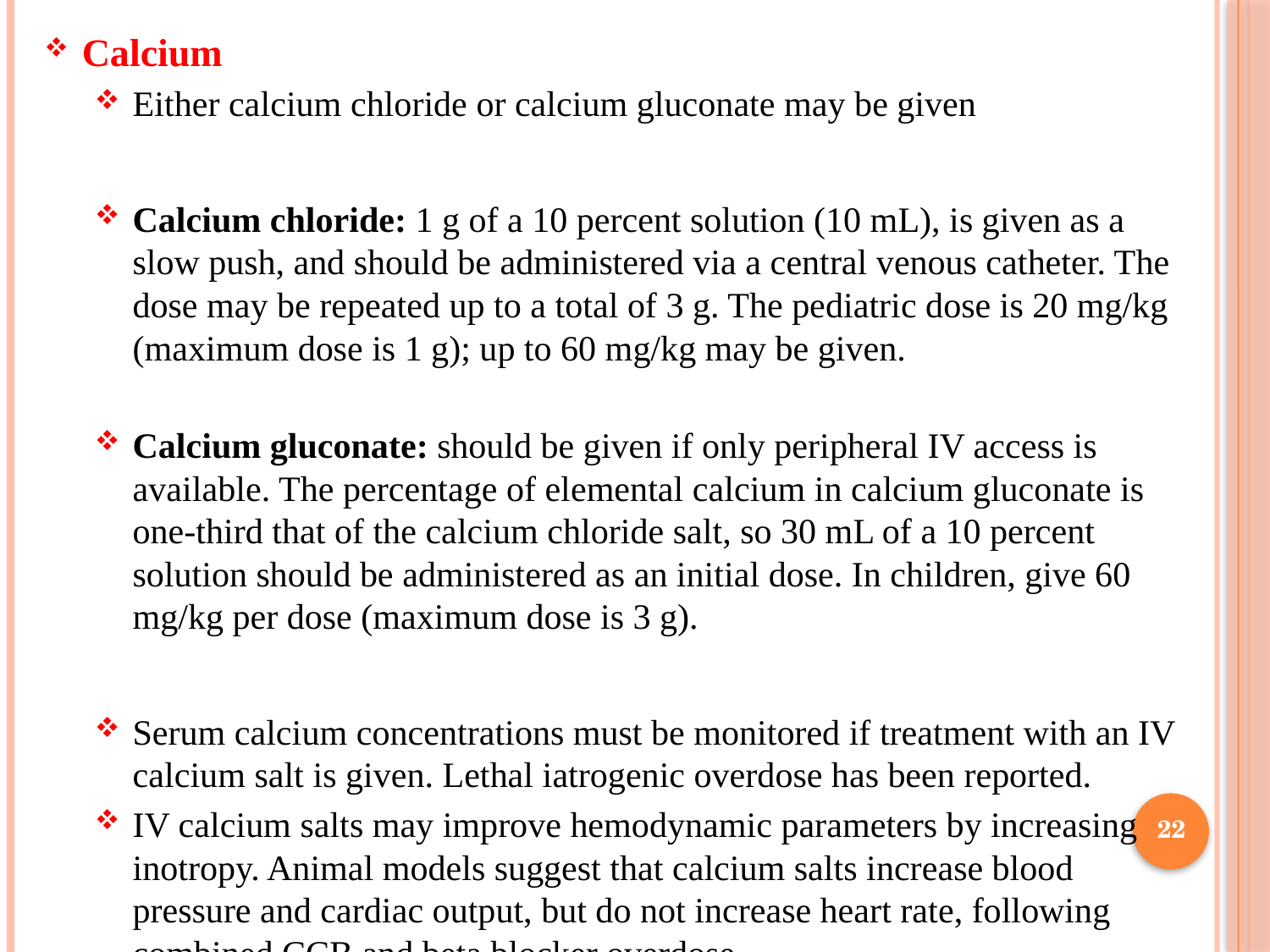

Calcium
Either calcium chloride or calcium gluconate may be given

Calcium chloride: 1 g of a 10 percent solution (10 mL), is given as a slow push, and should be administered via a central venous catheter. The dose may be repeated up to a total of 3 g. The pediatric dose is 20 mg/kg (maximum dose is 1 g); up to 60 mg/kg may be given.

Calcium gluconate: should be given if only peripheral IV access is available. The percentage of elemental calcium in calcium gluconate is one-third that of the calcium chloride salt, so 30 mL of a 10 percent solution should be administered as an initial dose. In children, give 60 mg/kg per dose (maximum dose is 3 g).

Serum calcium concentrations must be monitored if treatment with an IV calcium salt is given. Lethal iatrogenic overdose has been reported.
IV calcium salts may improve hemodynamic parameters by increasing inotropy. Animal models suggest that calcium salts increase blood pressure and cardiac output, but do not increase heart rate, following combined CCB and beta blocker overdose.
22